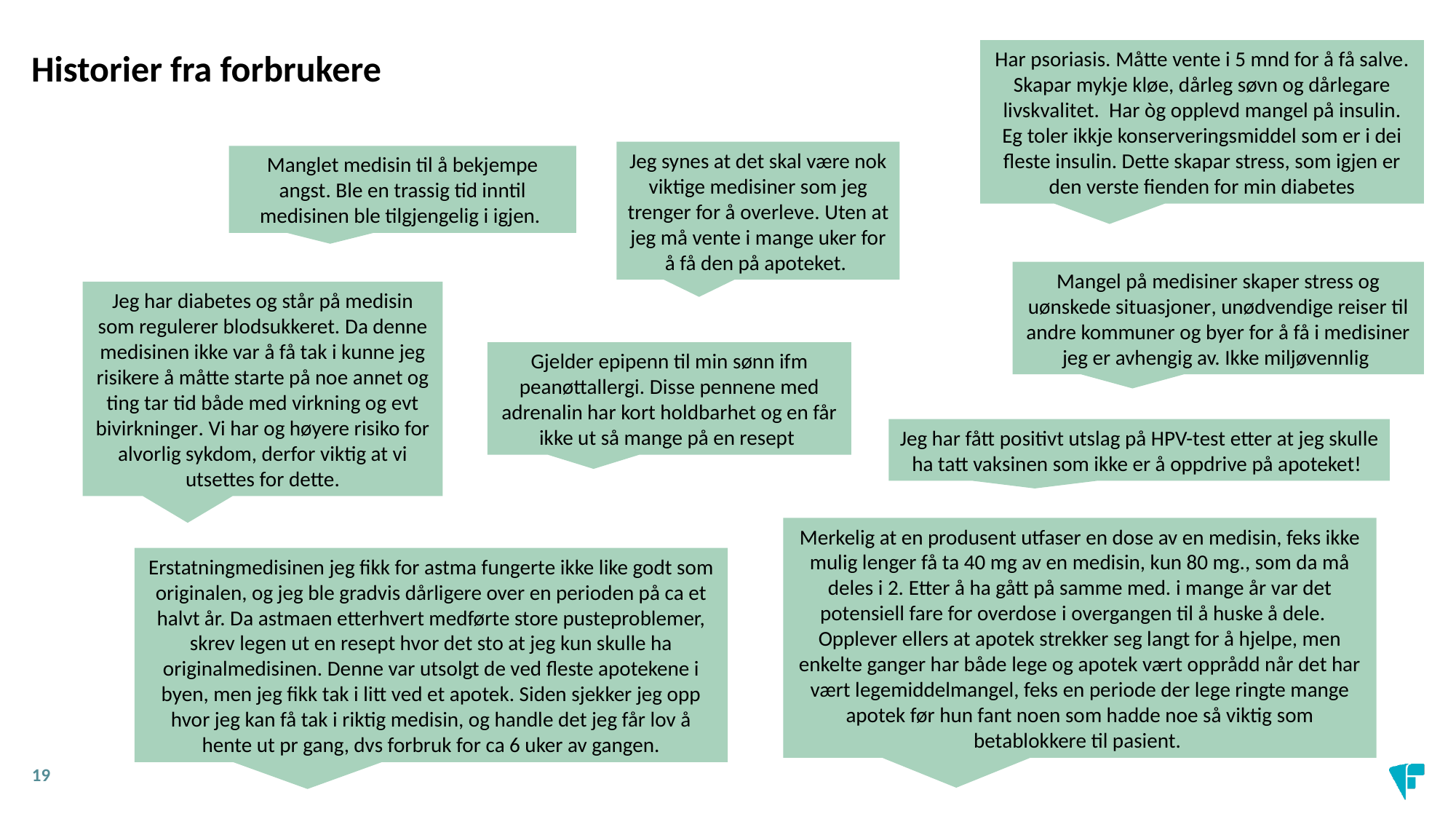

Historier fra forbrukere
Har psoriasis. Måtte vente i 5 mnd for å få salve. Skapar mykje kløe, dårleg søvn og dårlegare livskvalitet.  Har òg opplevd mangel på insulin. Eg toler ikkje konserveringsmiddel som er i dei fleste insulin. Dette skapar stress, som igjen er den verste fienden for min diabetes
Jeg synes at det skal være nok viktige medisiner som jeg trenger for å overleve. Uten at jeg må vente i mange uker for å få den på apoteket.
Manglet medisin til å bekjempe angst. Ble en trassig tid inntil medisinen ble tilgjengelig i igjen.
Mangel på medisiner skaper stress og uønskede situasjoner, unødvendige reiser til andre kommuner og byer for å få i medisiner jeg er avhengig av. Ikke miljøvennlig
Jeg har diabetes og står på medisin som regulerer blodsukkeret. Da denne medisinen ikke var å få tak i kunne jeg risikere å måtte starte på noe annet og ting tar tid både med virkning og evt bivirkninger. Vi har og høyere risiko for alvorlig sykdom, derfor viktig at vi utsettes for dette.
Gjelder epipenn til min sønn ifm peanøttallergi. Disse pennene med adrenalin har kort holdbarhet og en får ikke ut så mange på en resept
Jeg har fått positivt utslag på HPV-test etter at jeg skulle ha tatt vaksinen som ikke er å oppdrive på apoteket!
Merkelig at en produsent utfaser en dose av en medisin, feks ikke mulig lenger få ta 40 mg av en medisin, kun 80 mg., som da må deles i 2. Etter å ha gått på samme med. i mange år var det potensiell fare for overdose i overgangen til å huske å dele.    Opplever ellers at apotek strekker seg langt for å hjelpe, men enkelte ganger har både lege og apotek vært opprådd når det har vært legemiddelmangel, feks en periode der lege ringte mange apotek før hun fant noen som hadde noe så viktig som betablokkere til pasient.
Erstatningmedisinen jeg fikk for astma fungerte ikke like godt som originalen, og jeg ble gradvis dårligere over en perioden på ca et halvt år. Da astmaen etterhvert medførte store pusteproblemer, skrev legen ut en resept hvor det sto at jeg kun skulle ha originalmedisinen. Denne var utsolgt de ved fleste apotekene i byen, men jeg fikk tak i litt ved et apotek. Siden sjekker jeg opp hvor jeg kan få tak i riktig medisin, og handle det jeg får lov å hente ut pr gang, dvs forbruk for ca 6 uker av gangen.
19